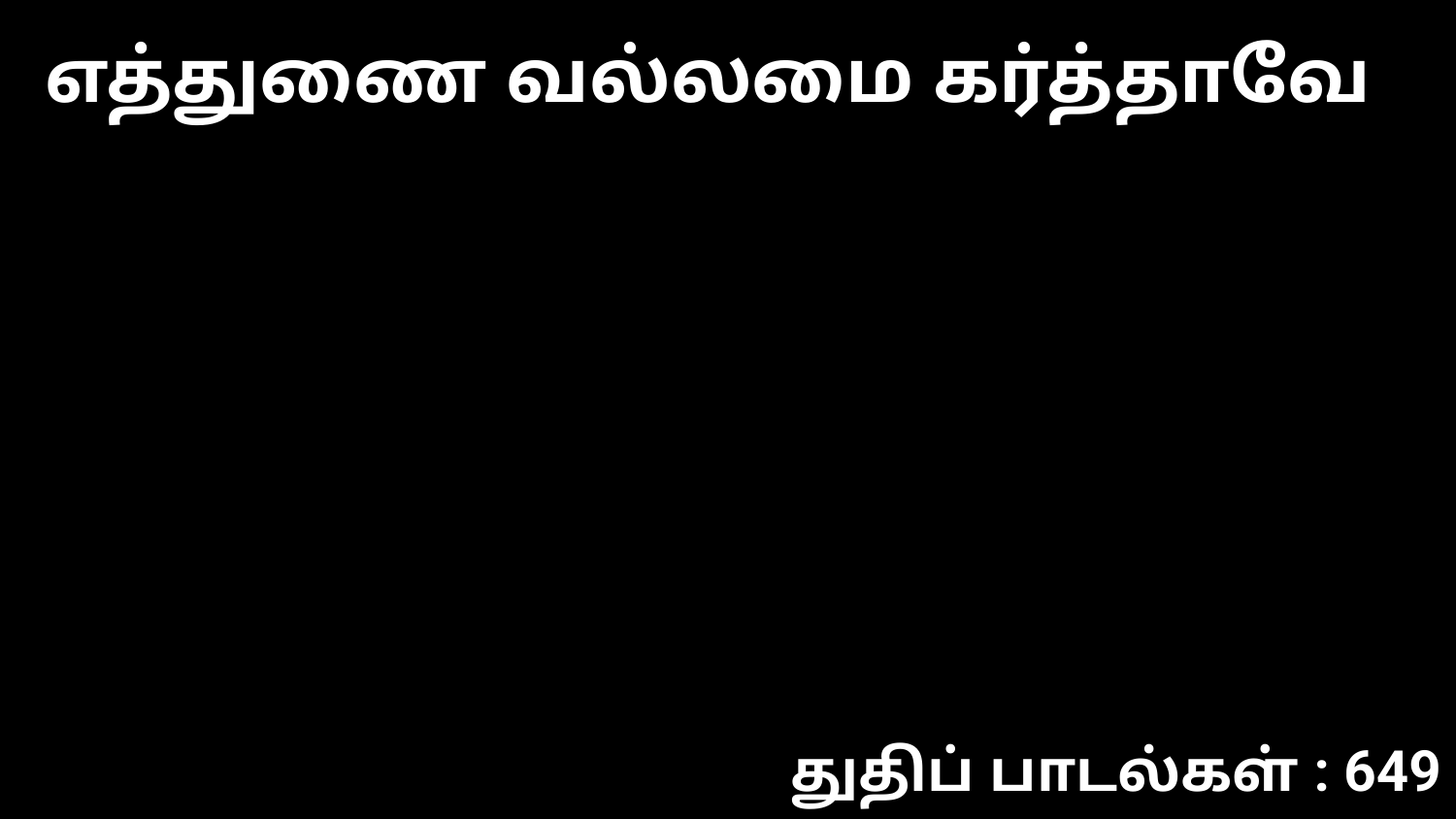

எத்துணை வல்லமை கர்த்தாவே
துதிப் பாடல்கள் : 649